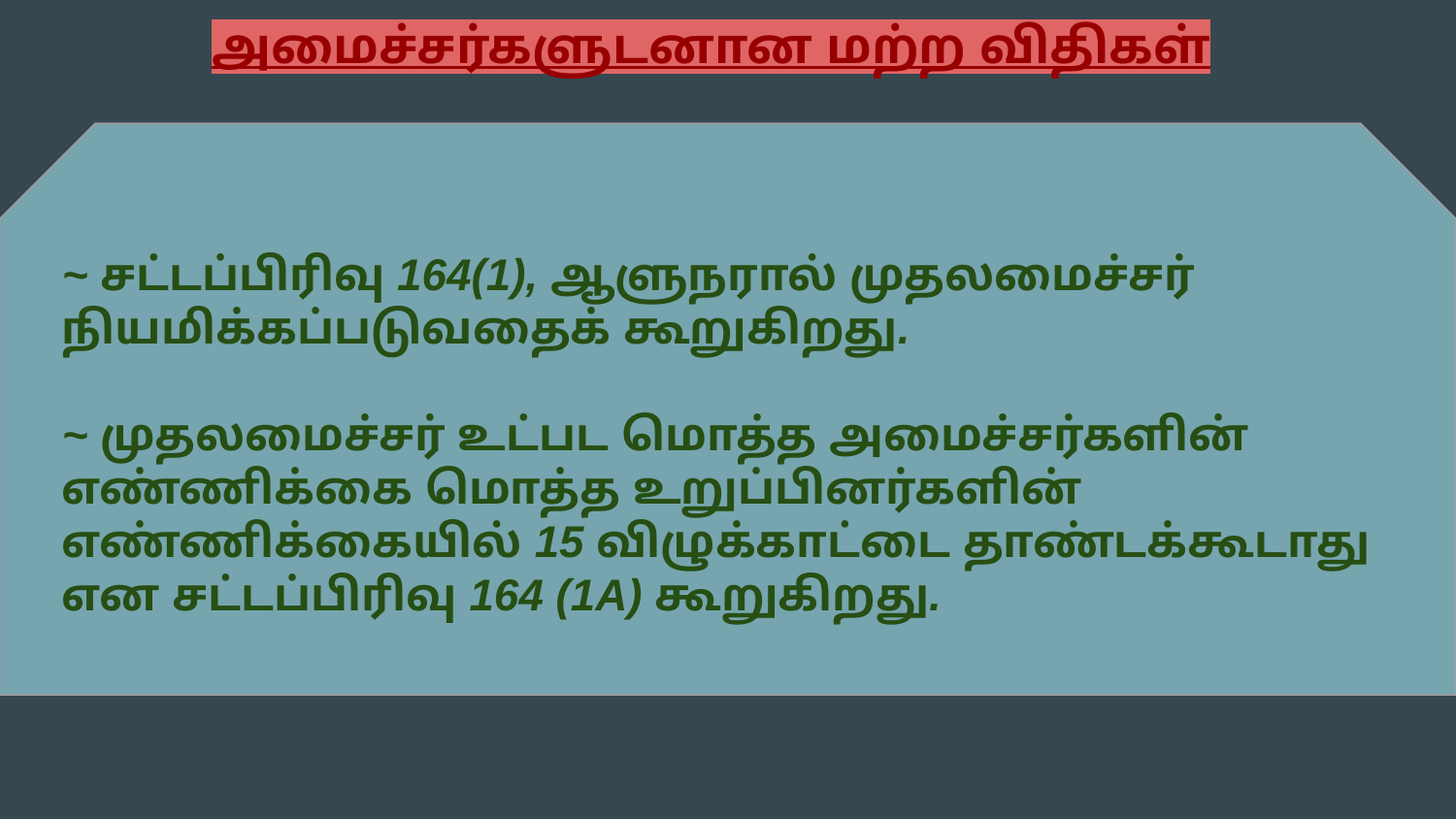

அமைச்சர்களுடனான மற்ற விதிகள்

~ சட்டப்பிரிவு 164(1), ஆளுநரால் முதலமைச்சர்
நியமிக்கப்படுவதைக் கூறுகிறது.

~ முதலமைச்சர் உட்பட மொத்த அமைச்சர்களின் எண்ணிக்கை மொத்த உறுப்பினர்களின் எண்ணிக்கையில் 15 விழுக்காட்டை தாண்டக்கூடாது என சட்டப்பிரிவு 164 (1A) கூறுகிறது.